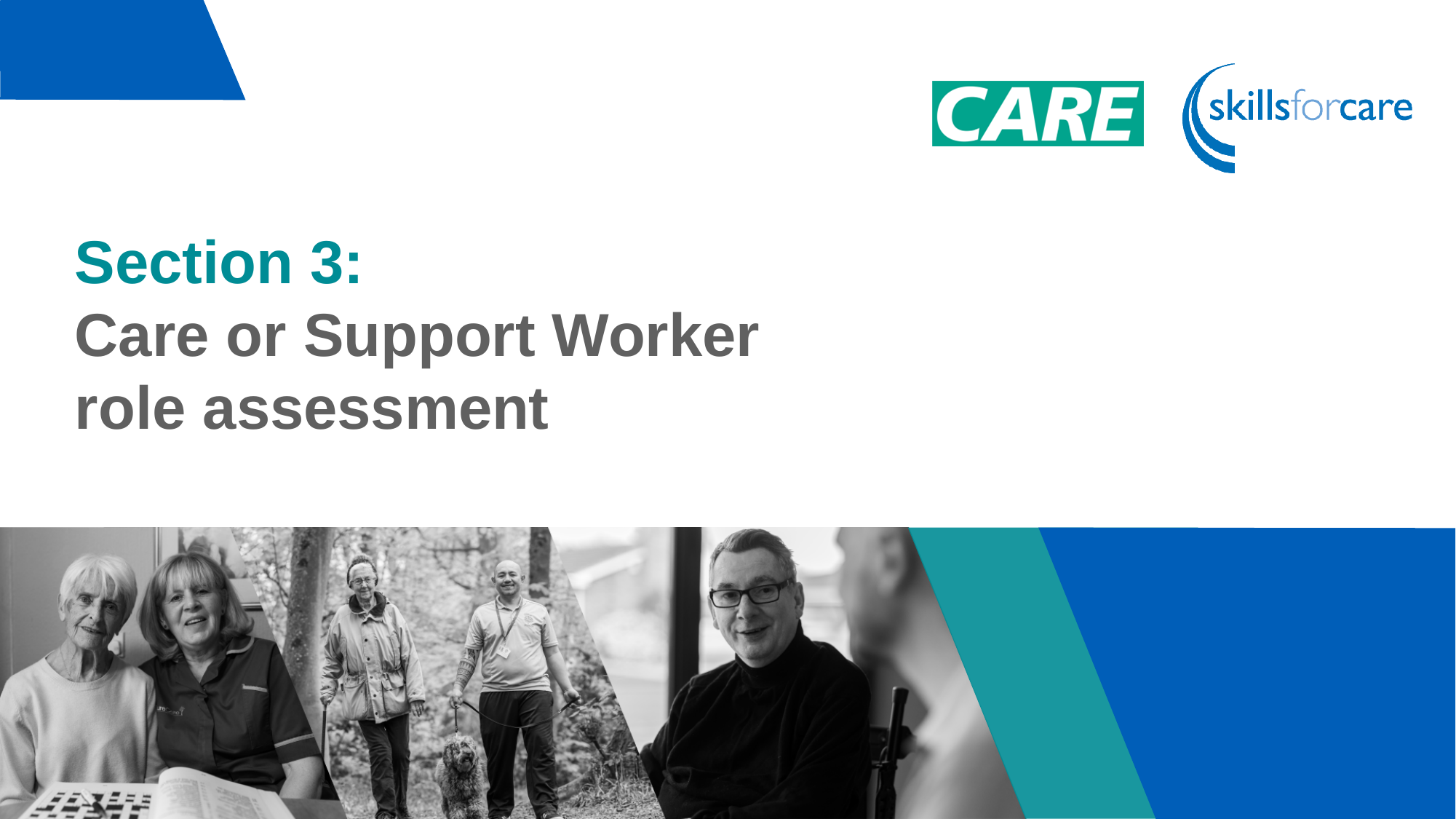

# Section 3: Care or Support Worker role assessment